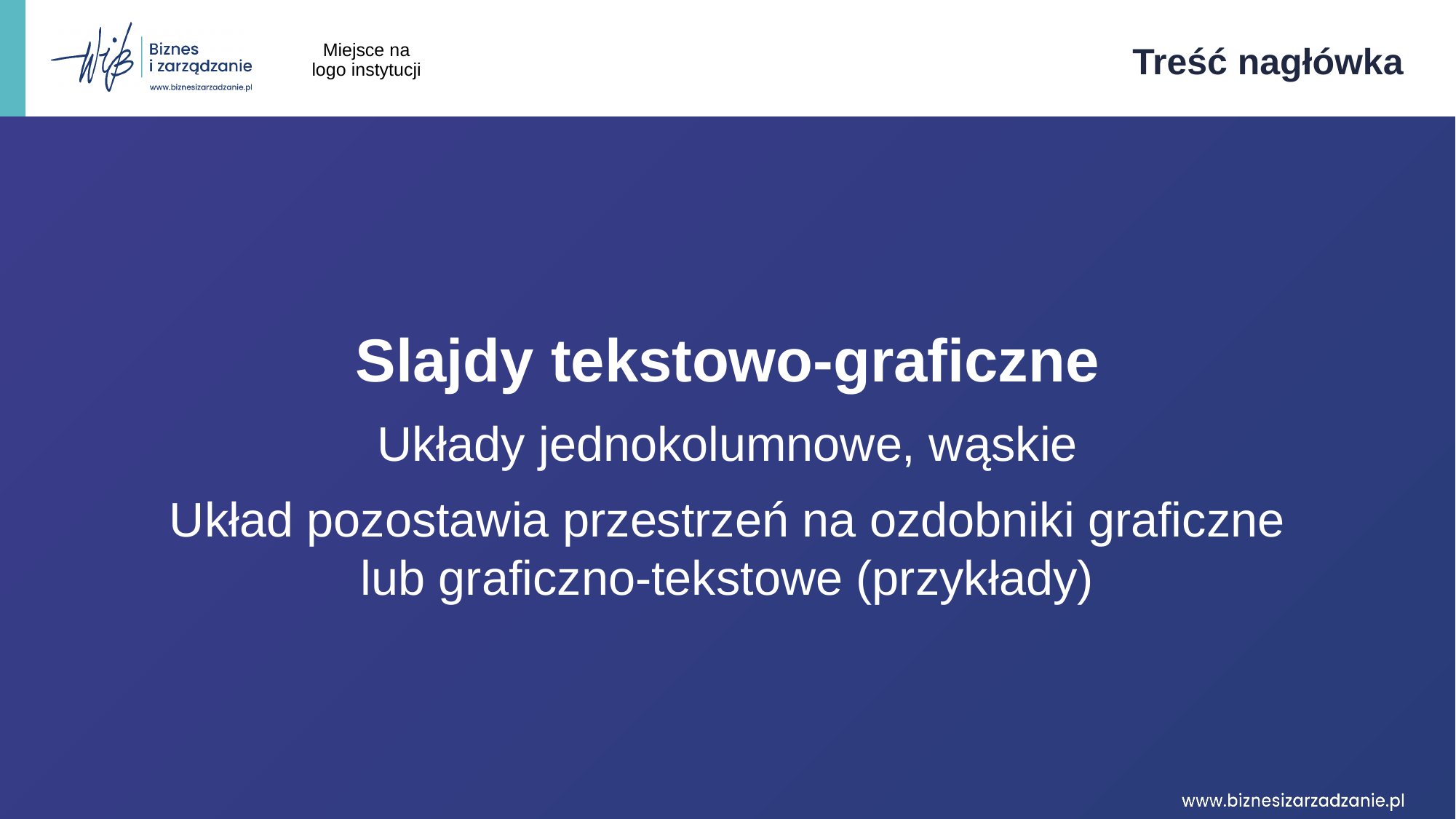

Miejsce na logo instytucji
# Treść nagłówka
Slajdy tekstowo-graficzne
Układy jednokolumnowe, wąskie
Układ pozostawia przestrzeń na ozdobniki graficzne lub graficzno-tekstowe (przykłady)